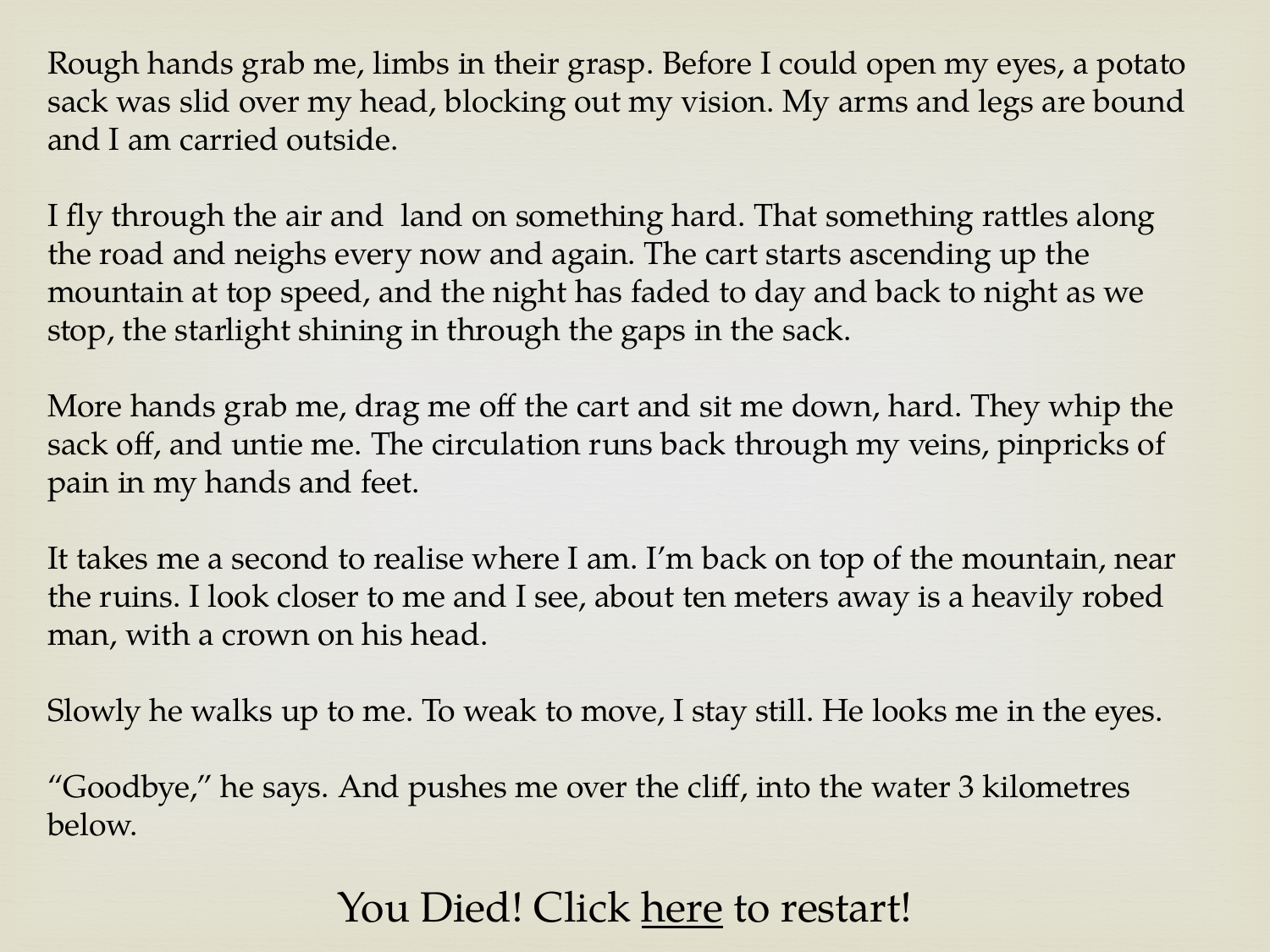

Rough hands grab me, limbs in their grasp. Before I could open my eyes, a potato sack was slid over my head, blocking out my vision. My arms and legs are bound and I am carried outside.

I fly through the air and  land on something hard. That something rattles along the road and neighs every now and again. The cart starts ascending up the mountain at top speed, and the night has faded to day and back to night as we stop, the starlight shining in through the gaps in the sack.

More hands grab me, drag me off the cart and sit me down, hard. They whip the sack off, and untie me. The circulation runs back through my veins, pinpricks of pain in my hands and feet.

It takes me a second to realise where I am. I’m back on top of the mountain, near the ruins. I look closer to me and I see, about ten meters away is a heavily robed man, with a crown on his head.

Slowly he walks up to me. To weak to move, I stay still. He looks me in the eyes.

“Goodbye,” he says. And pushes me over the cliff, into the water 3 kilometres below.

You Died! Click here to restart!